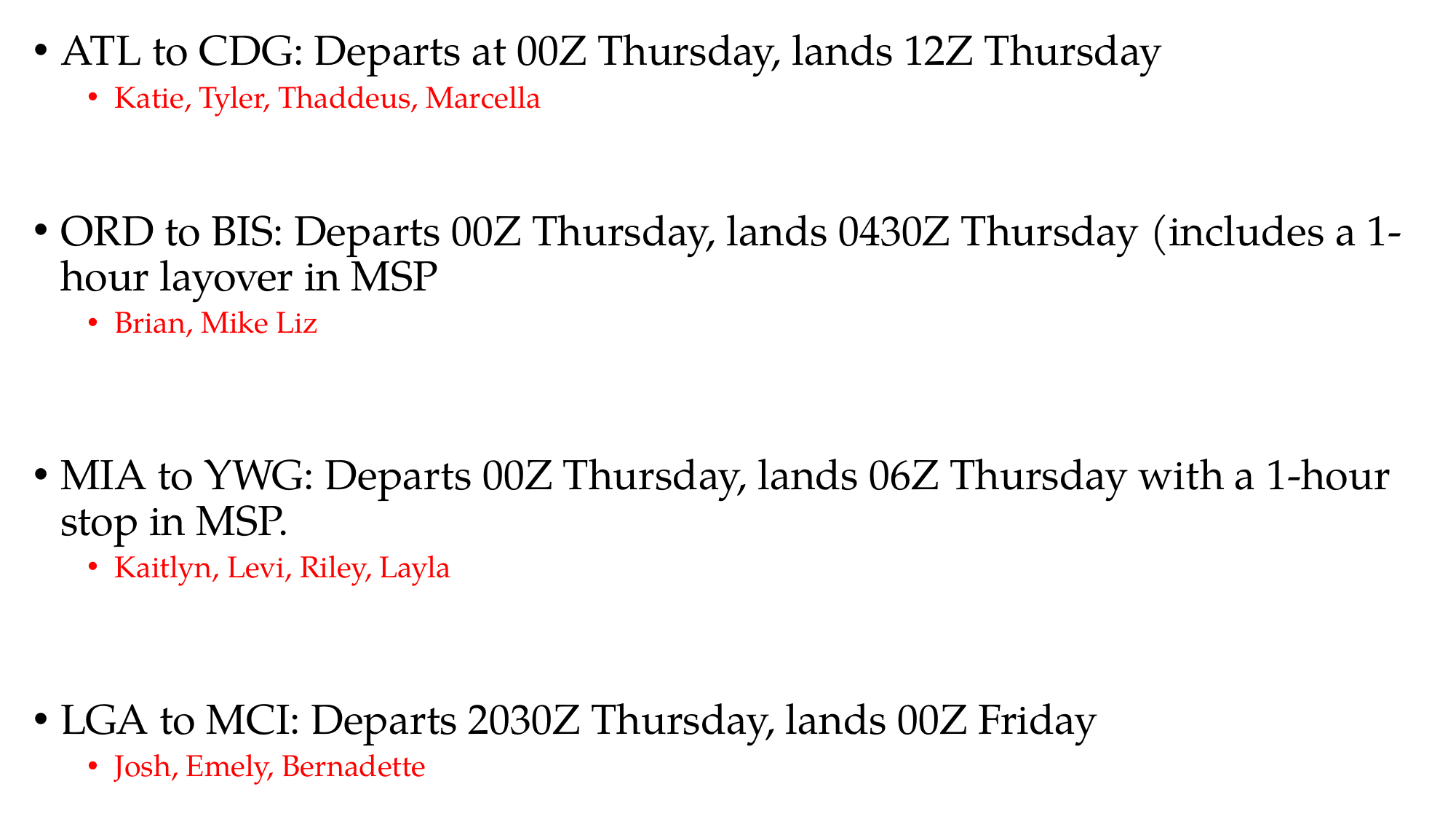

ATL to CDG: Departs at 00Z Thursday, lands 12Z Thursday
Katie, Tyler, Thaddeus, Marcella

ORD to BIS: Departs 00Z Thursday, lands 0430Z Thursday (includes a 1-hour layover in MSP
Brian, Mike Liz

MIA to YWG: Departs 00Z Thursday, lands 06Z Thursday with a 1-hour stop in MSP.
Kaitlyn, Levi, Riley, Layla

LGA to MCI: Departs 2030Z Thursday, lands 00Z Friday
Josh, Emely, Bernadette